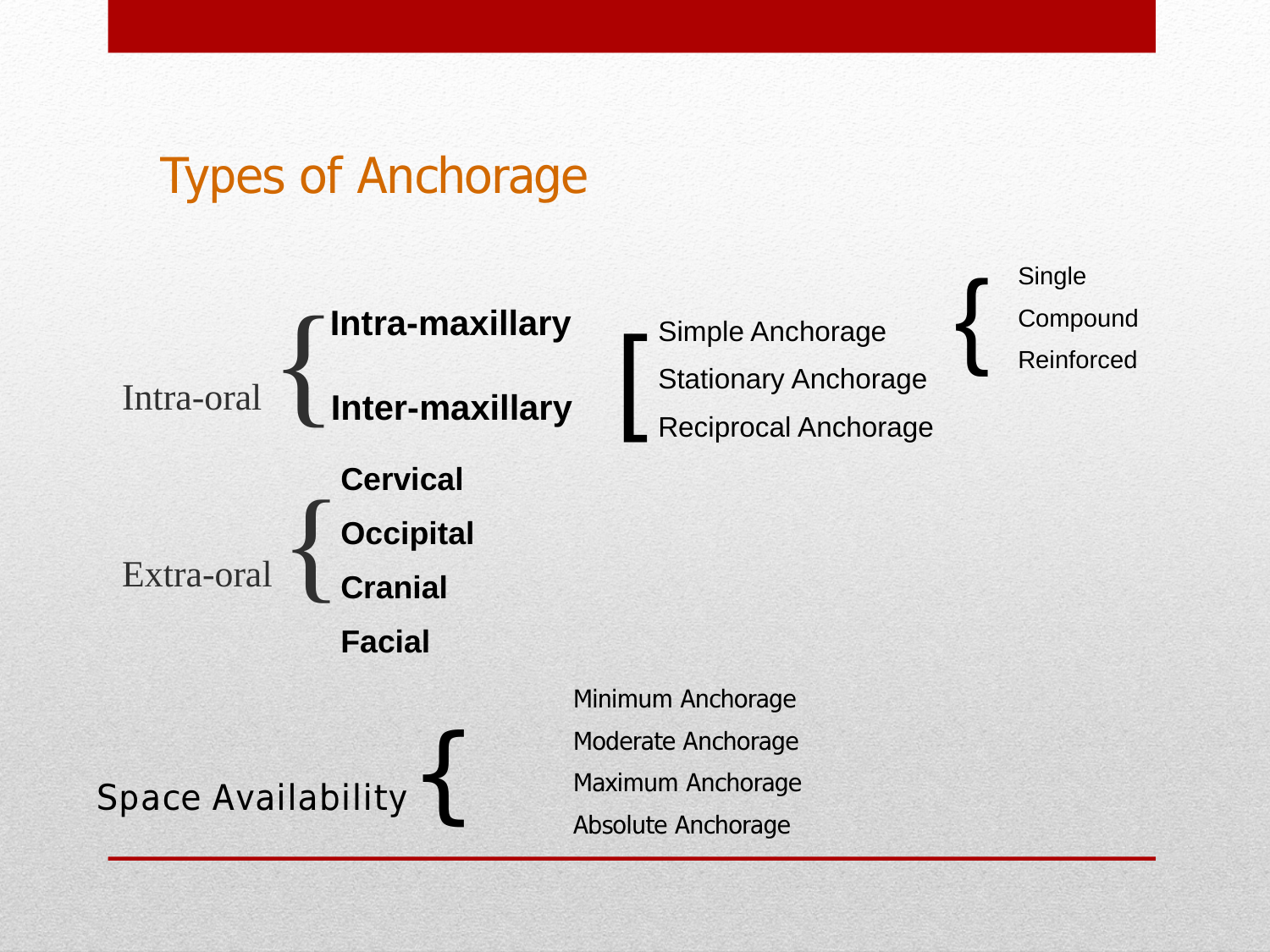

Intra-oral {
Extra-oral {
Types of Anchorage
{
Single
Compound
Reinforced
Intra-maxillary
[
Simple Anchorage
Stationary Anchorage
Reciprocal Anchorage
Inter-maxillary
Cervical
Occipital
Cranial
Facial
Minimum Anchorage
Moderate Anchorage
Maximum Anchorage
Absolute Anchorage

Space Availability {